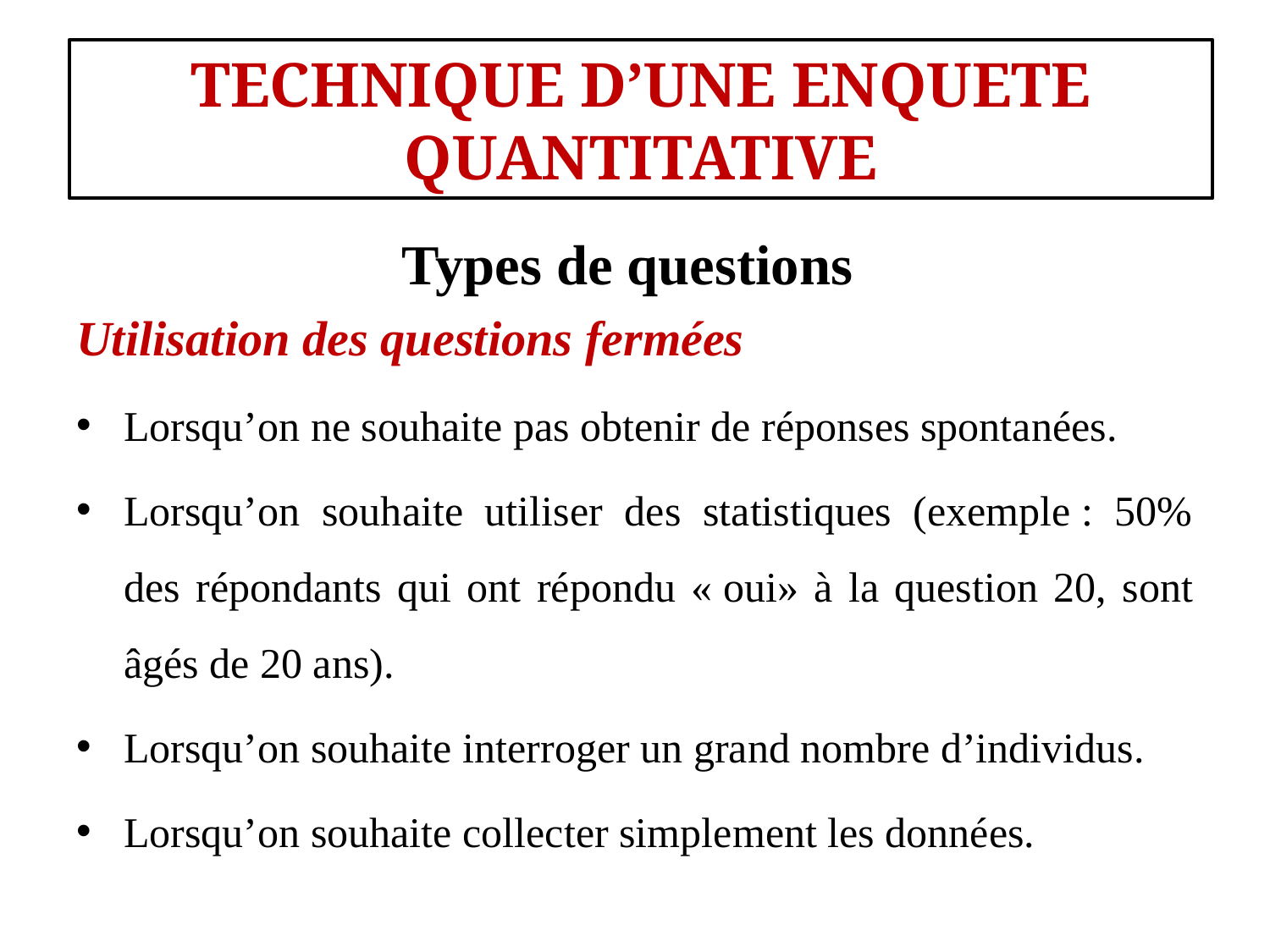

#
TECHNIQUE D’UNE ENQUETE QUANTITATIVE
Types de questions
Utilisation des questions fermées
Lorsqu’on ne souhaite pas obtenir de réponses spontanées.
Lorsqu’on souhaite utiliser des statistiques (exemple : 50% des répondants qui ont répondu « oui» à la question 20, sont âgés de 20 ans).
Lorsqu’on souhaite interroger un grand nombre d’individus.
Lorsqu’on souhaite collecter simplement les données.